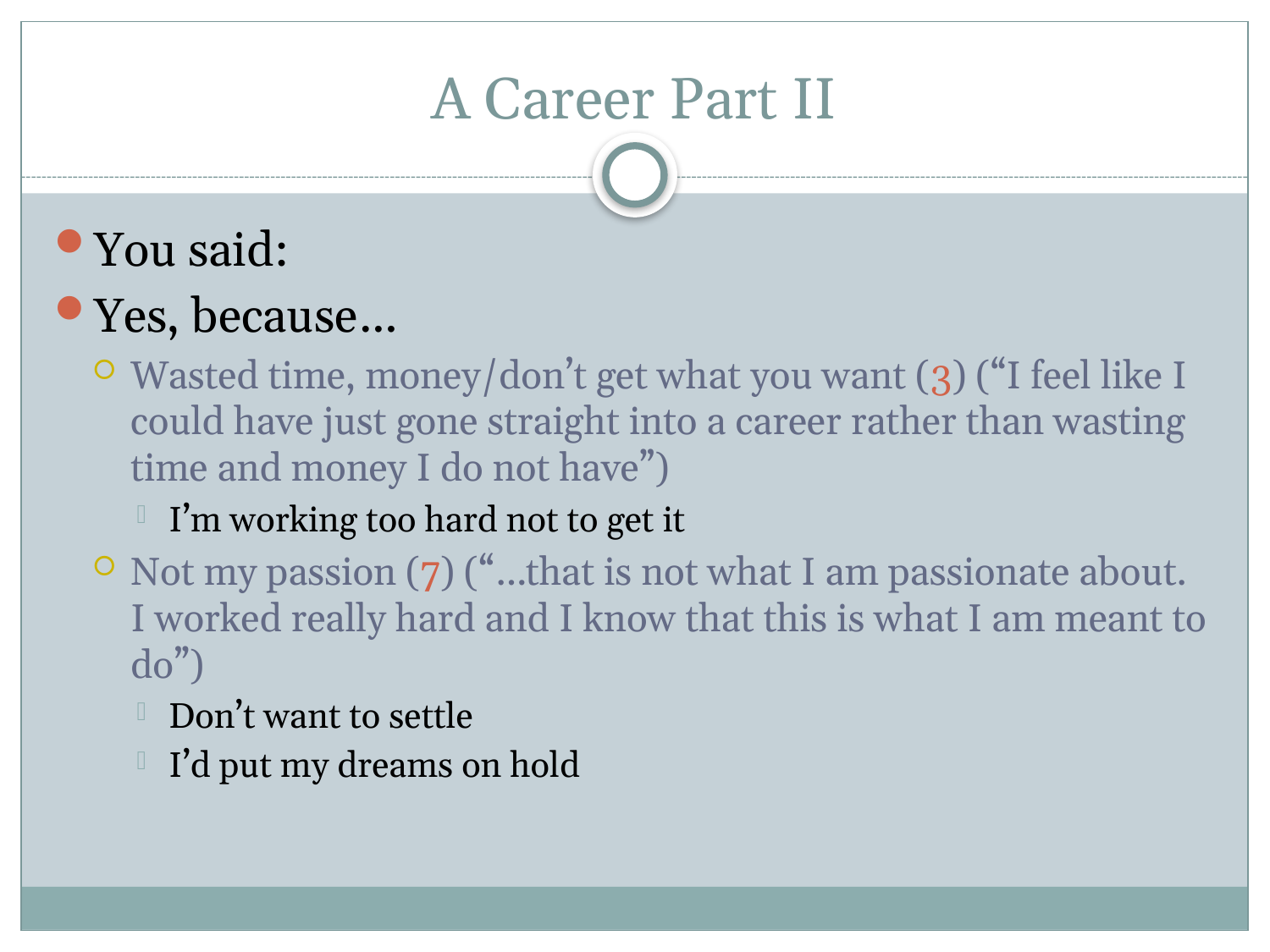

# A Career Part II
You said:
Yes, because…
Wasted time, money/don’t get what you want (3) (“I feel like I could have just gone straight into a career rather than wasting time and money I do not have”)
I’m working too hard not to get it
Not my passion (7) (“…that is not what I am passionate about. I worked really hard and I know that this is what I am meant to do”)
Don’t want to settle
I’d put my dreams on hold